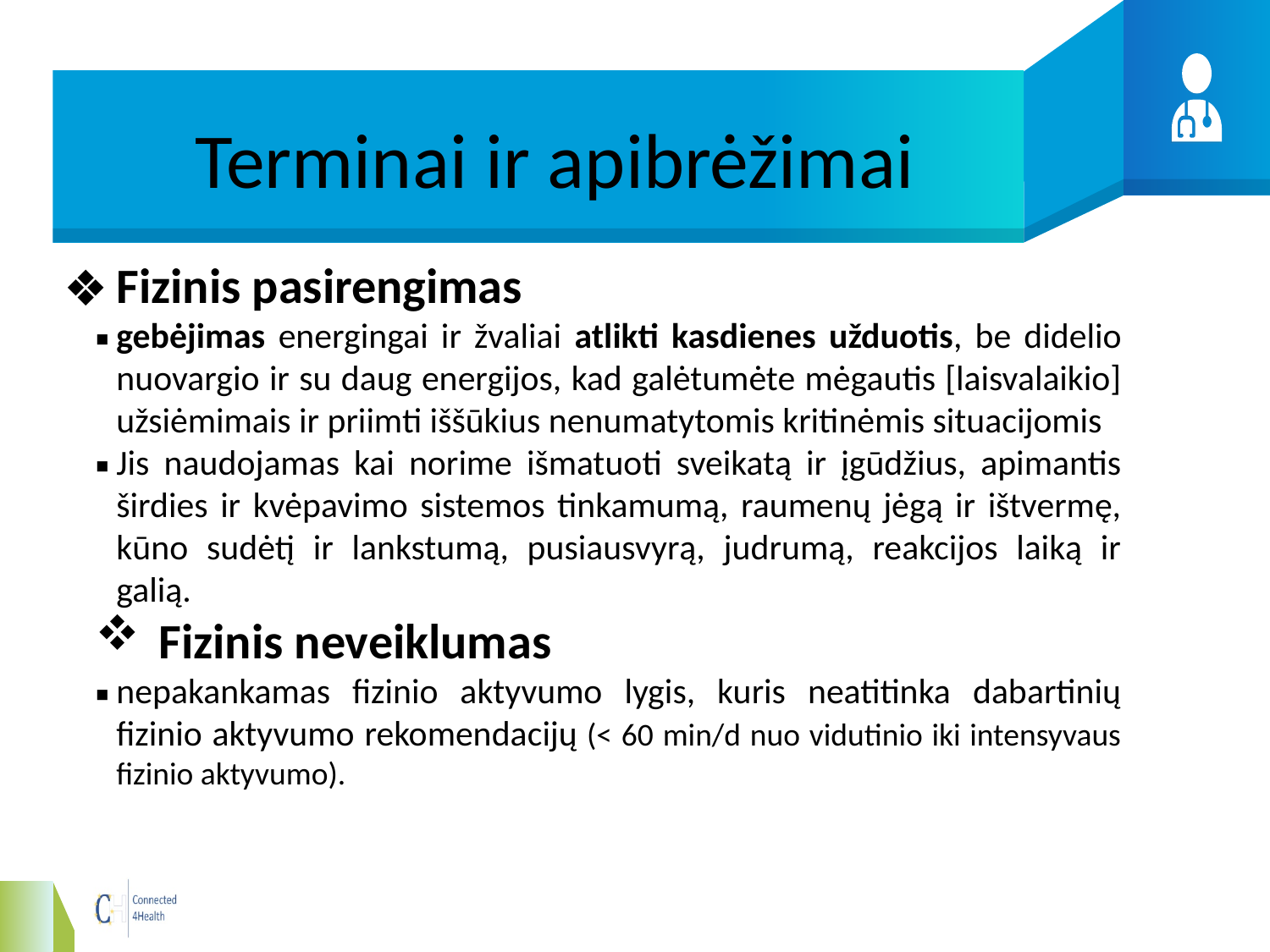

# Terminai ir apibrėžimai
Fizinis pasirengimas
gebėjimas energingai ir žvaliai atlikti kasdienes užduotis, be didelio nuovargio ir su daug energijos, kad galėtumėte mėgautis [laisvalaikio] užsiėmimais ir priimti iššūkius nenumatytomis kritinėmis situacijomis
Jis naudojamas kai norime išmatuoti sveikatą ir įgūdžius, apimantis širdies ir kvėpavimo sistemos tinkamumą, raumenų jėgą ir ištvermę, kūno sudėtį ir lankstumą, pusiausvyrą, judrumą, reakcijos laiką ir galią.
Fizinis neveiklumas
nepakankamas fizinio aktyvumo lygis, kuris neatitinka dabartinių fizinio aktyvumo rekomendacijų (< 60 min/d nuo vidutinio iki intensyvaus fizinio aktyvumo).